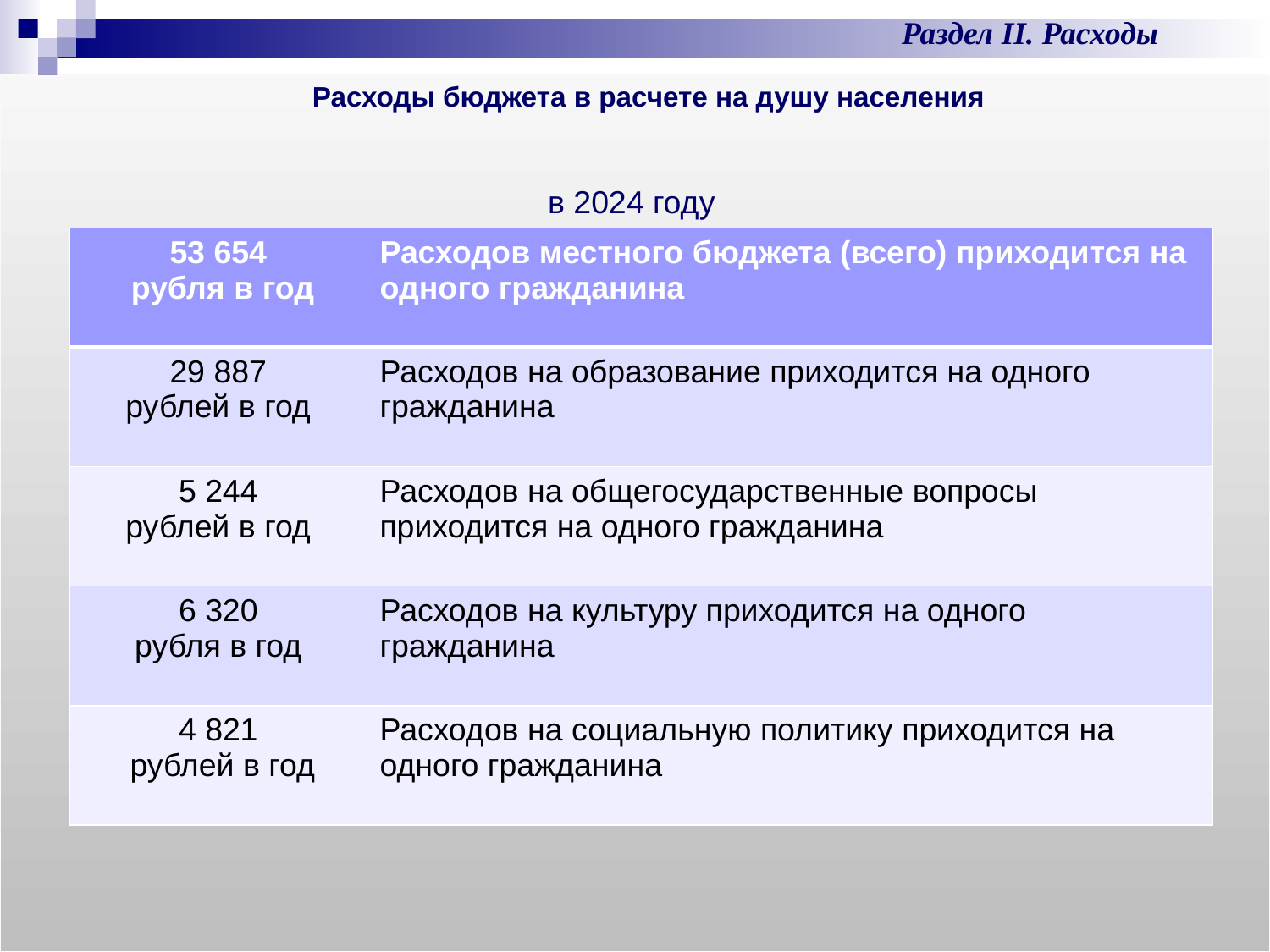

Раздел II. Расходы
Расходы бюджета в расчете на душу населения

# в 2024 году
| 53 654 рубля в год | Расходов местного бюджета (всего) приходится на одного гражданина |
| --- | --- |
| 29 887 рублей в год | Расходов на образование приходится на одного гражданина |
| 5 244 рублей в год | Расходов на общегосударственные вопросы приходится на одного гражданина |
| 6 320 рубля в год | Расходов на культуру приходится на одного гражданина |
| 4 821 рублей в год | Расходов на социальную политику приходится на одного гражданина |